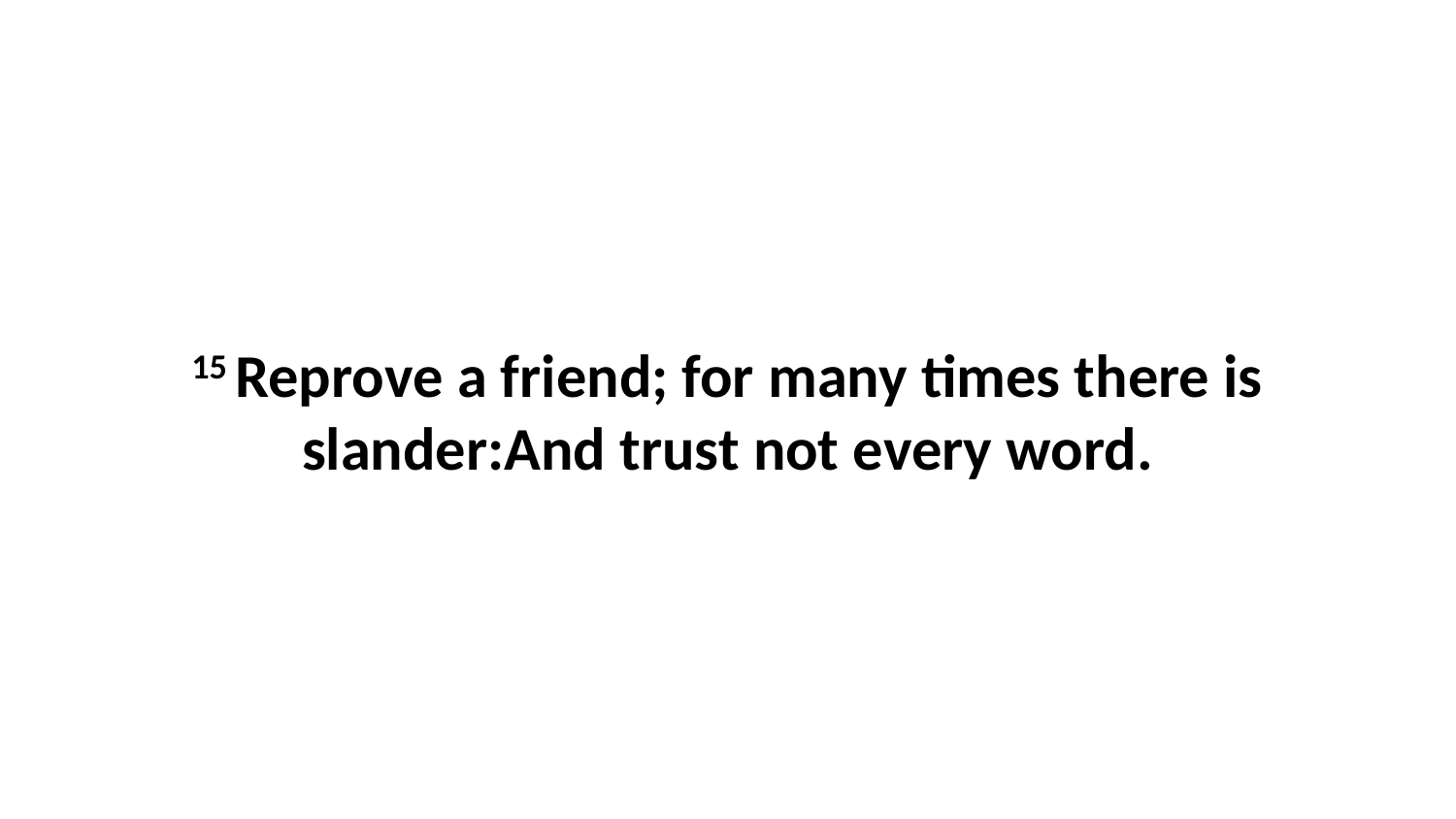

15 Reprove a friend; for many times there is slander:And trust not every word.